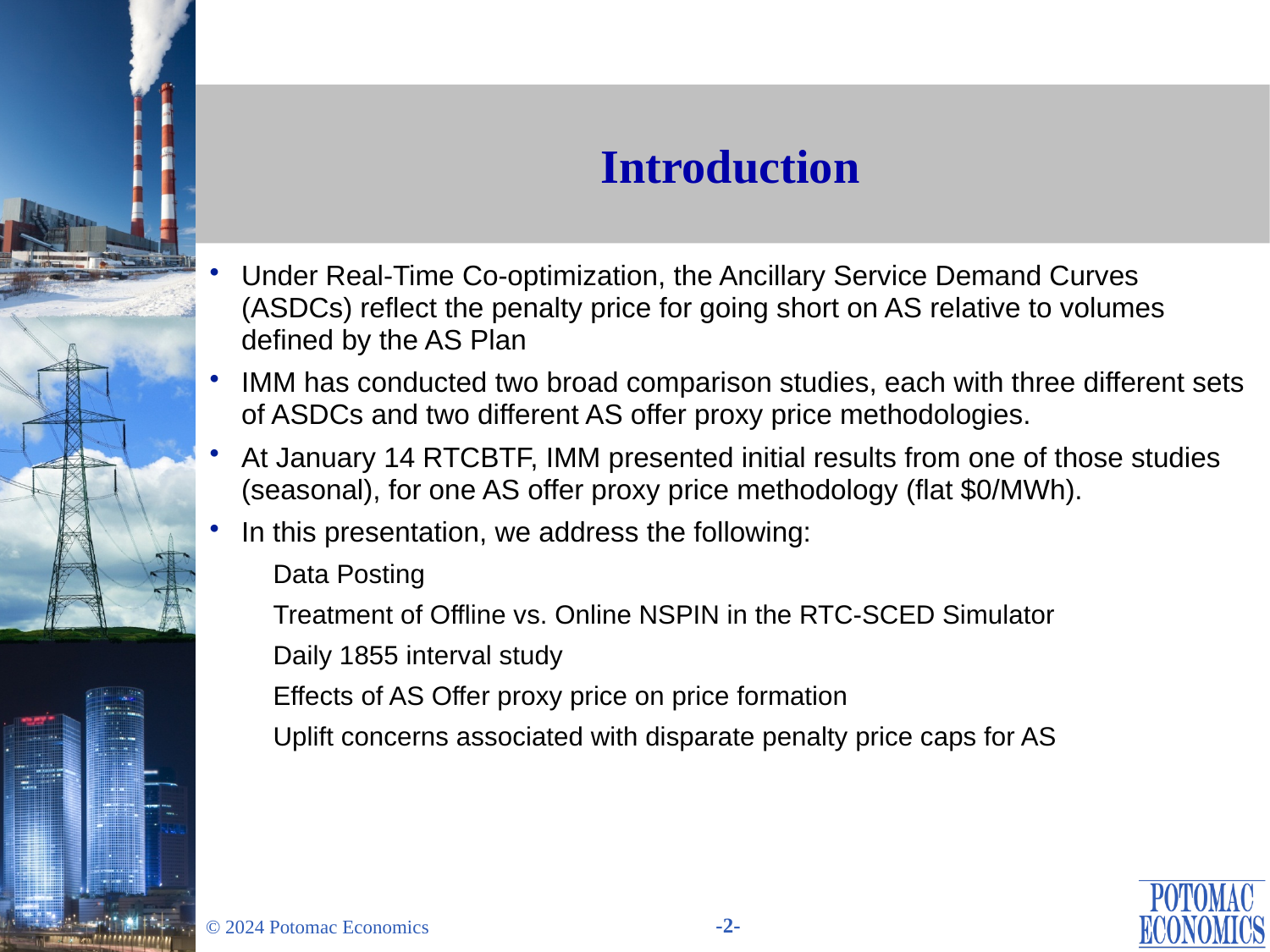

Introduction
Under Real-Time Co-optimization, the Ancillary Service Demand Curves (ASDCs) reflect the penalty price for going short on AS relative to volumes defined by the AS Plan
IMM has conducted two broad comparison studies, each with three different sets of ASDCs and two different AS offer proxy price methodologies.
At January 14 RTCBTF, IMM presented initial results from one of those studies (seasonal), for one AS offer proxy price methodology (flat $0/MWh).
In this presentation, we address the following:
Data Posting
Treatment of Offline vs. Online NSPIN in the RTC-SCED Simulator
Daily 1855 interval study
Effects of AS Offer proxy price on price formation
Uplift concerns associated with disparate penalty price caps for AS